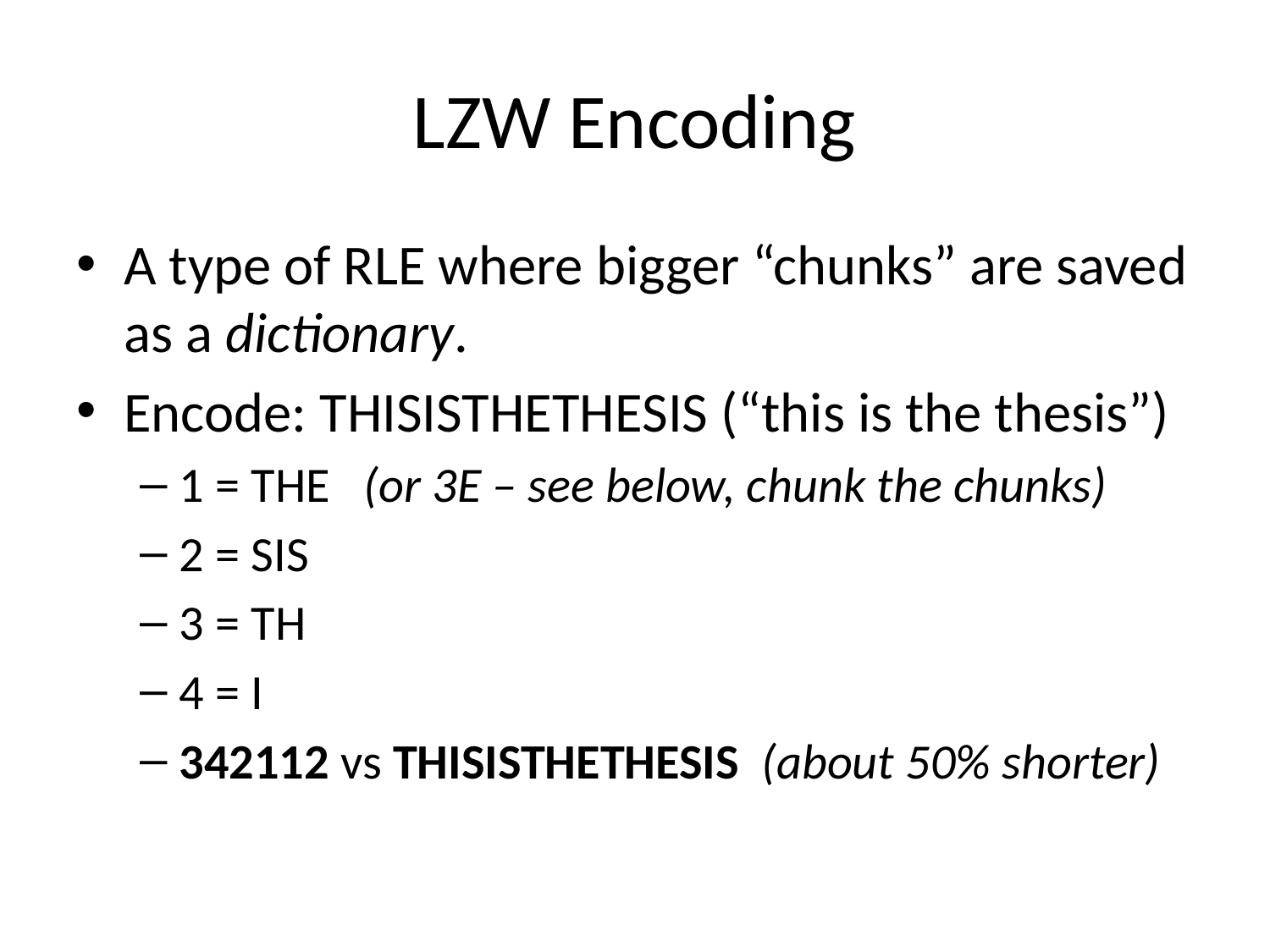

# LZW Encoding
A type of RLE where bigger “chunks” are saved as a dictionary.
Encode: THISISTHETHESIS (“this is the thesis”)
1 = THE   (or 3E – see below, chunk the chunks)
2 = SIS
3 = TH
4 = I
342112 vs THISISTHETHESIS  (about 50% shorter)